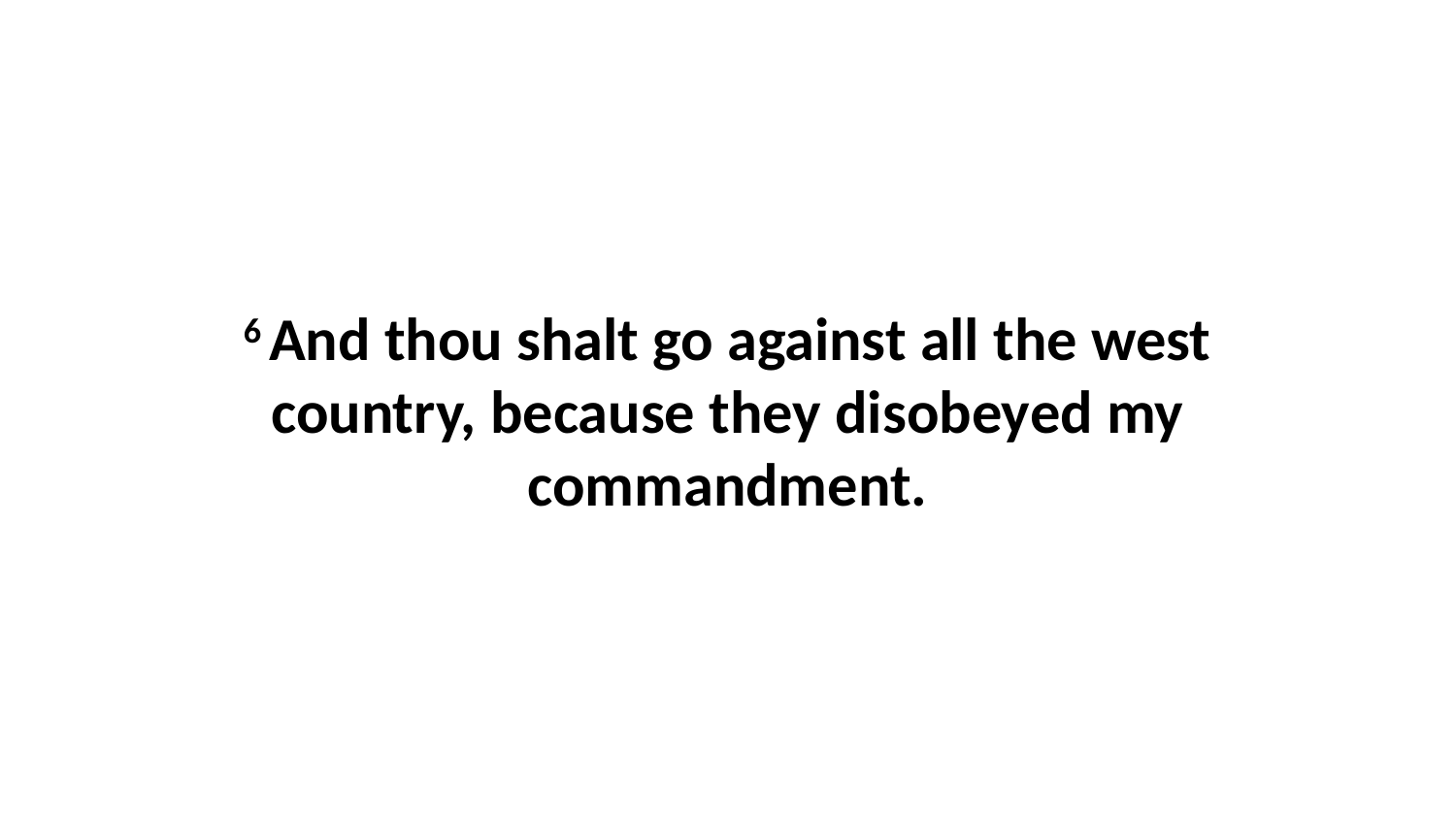

6 And thou shalt go against all the west country, because they disobeyed my commandment.